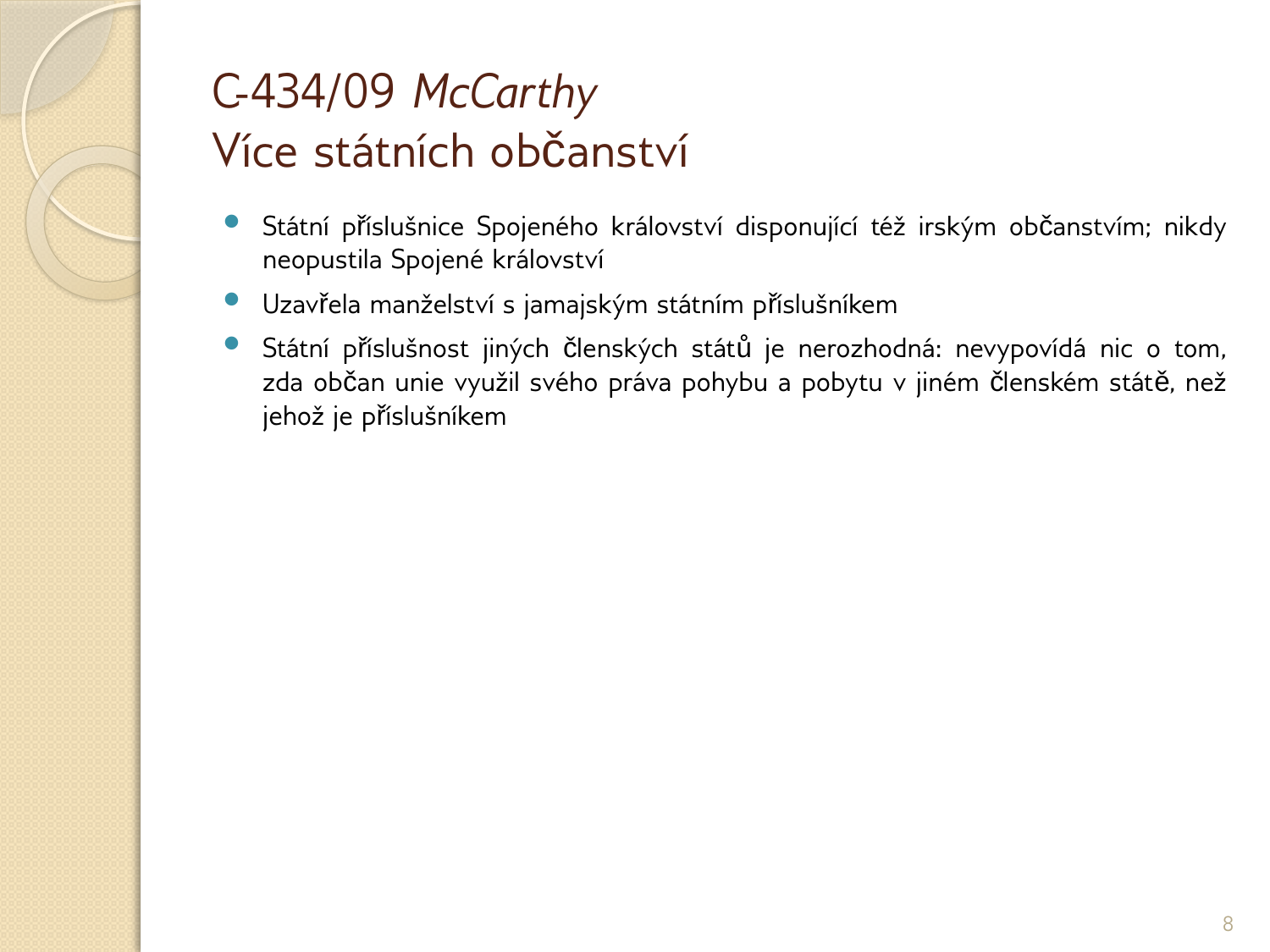

# C-434/09 McCarthy Více státních občanství
Státní příslušnice Spojeného království disponující též irským občanstvím; nikdy neopustila Spojené království
Uzavřela manželství s jamajským státním příslušníkem
Státní příslušnost jiných členských států je nerozhodná: nevypovídá nic o tom, zda občan unie využil svého práva pohybu a pobytu v jiném členském státě, než jehož je příslušníkem
8